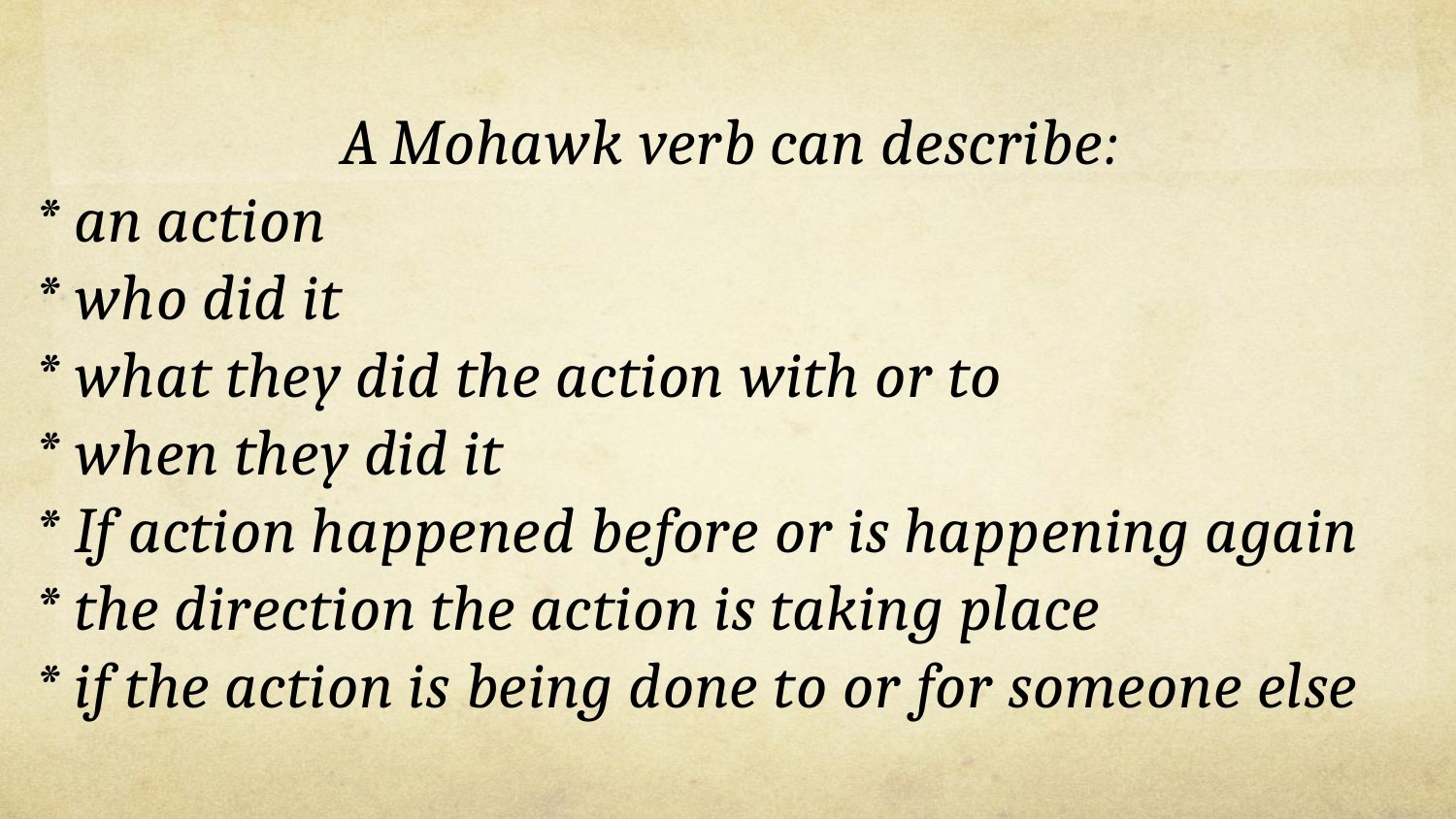

A Mohawk verb can describe:
* an action
* who did it
* what they did the action with or to
* when they did it
* If action happened before or is happening again
* the direction the action is taking place
* if the action is being done to or for someone else